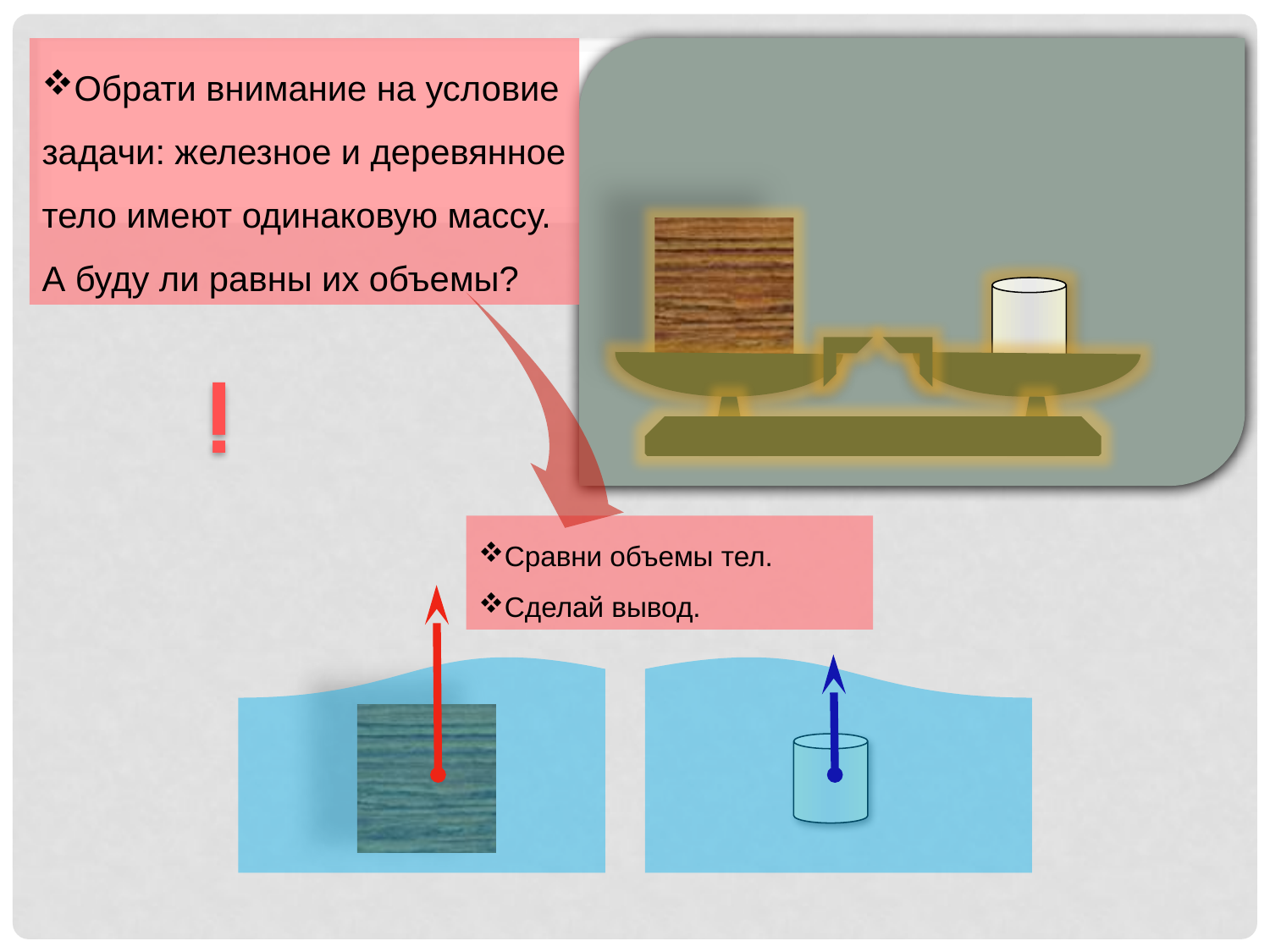

Обрати внимание на условие задачи: железное и деревянное тело имеют одинаковую массу. А буду ли равны их объемы?

!

Сравни объемы тел.
Сделай вывод.